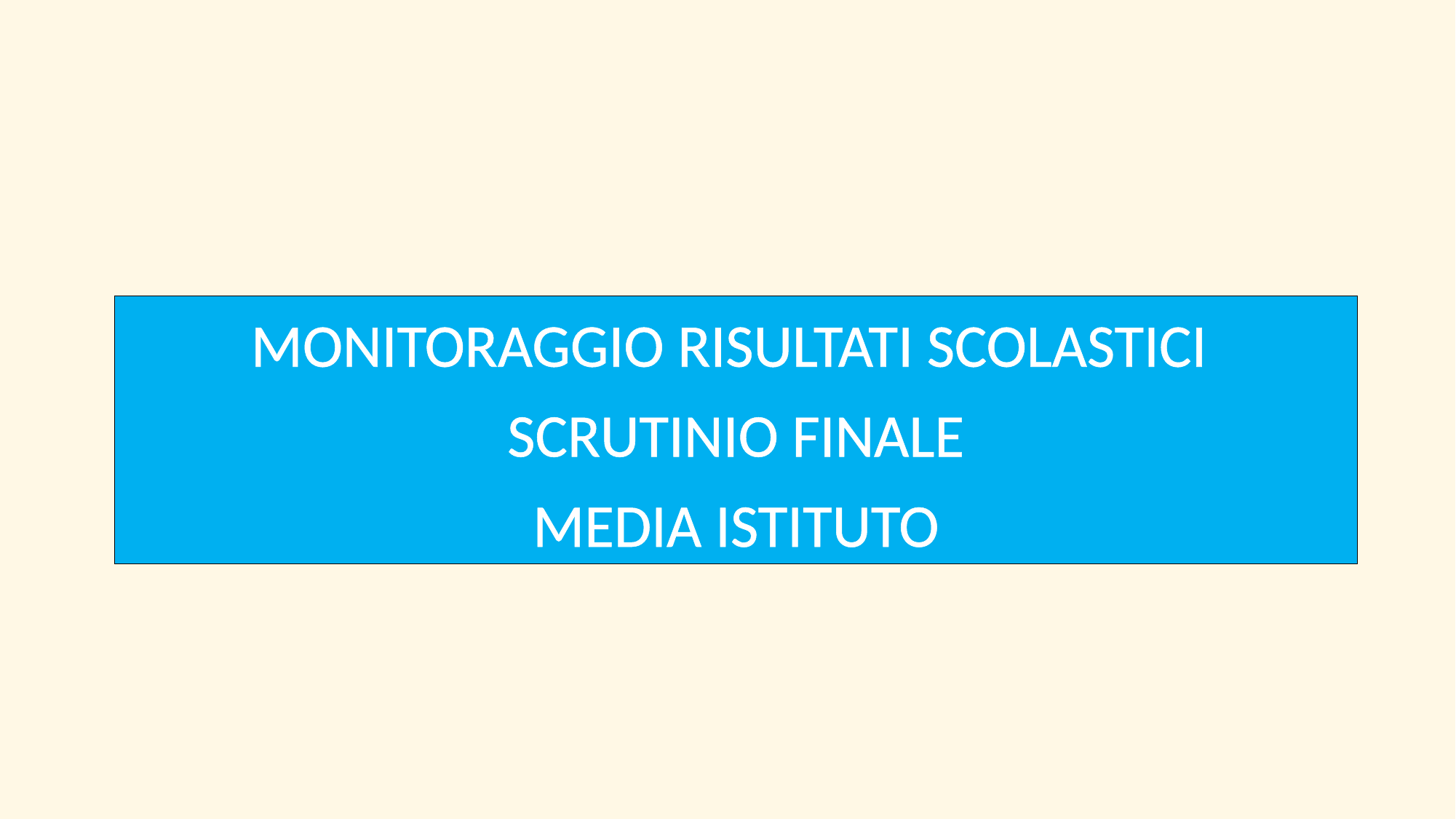

MONITORAGGIO RISULTATI SCOLASTICI
SCRUTINIO FINALE
MEDIA ISTITUTO